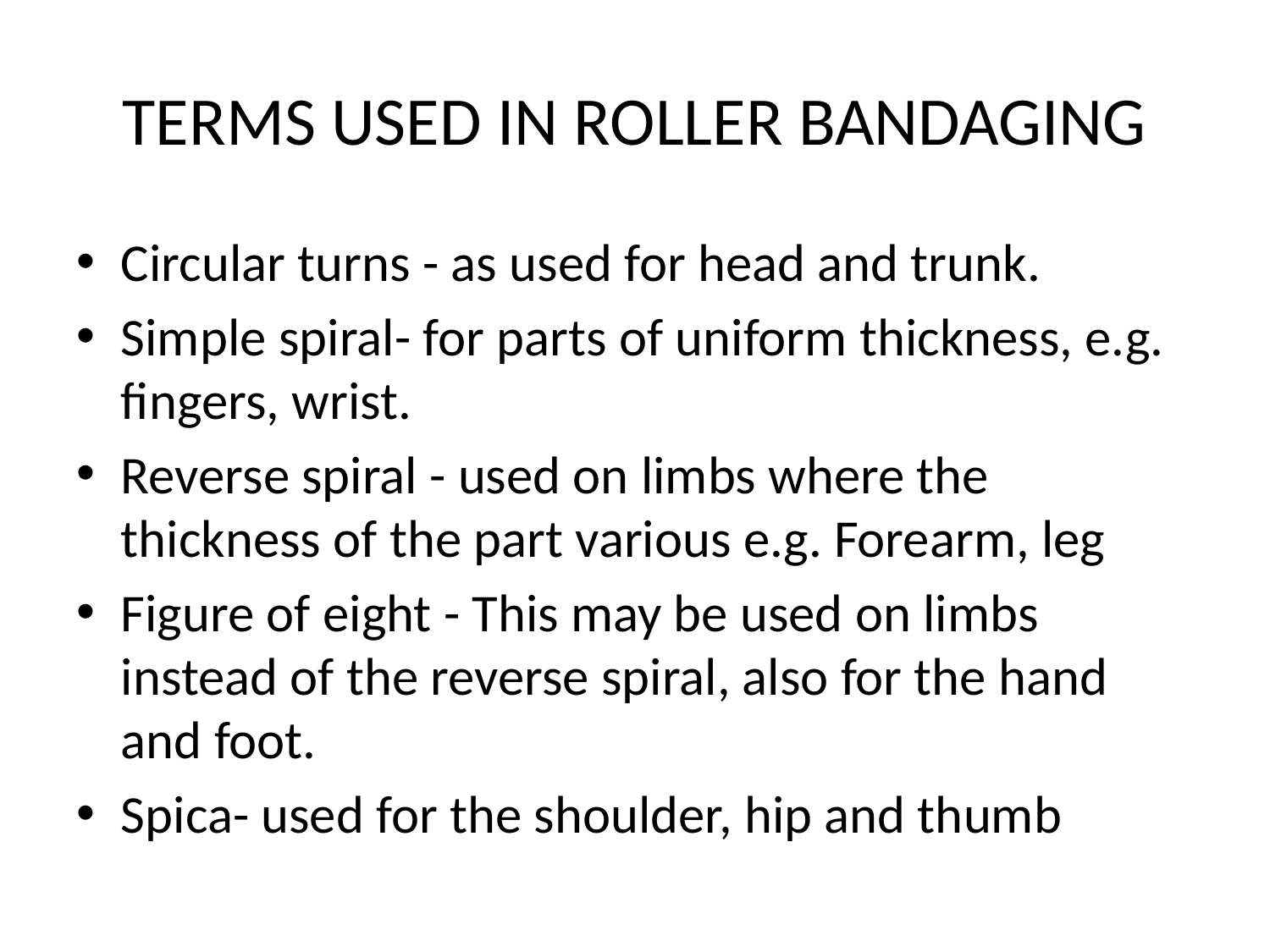

# TERMS USED IN ROLLER BANDAGING
Circular turns - as used for head and trunk.
Simple spiral- for parts of uniform thickness, e.g. fingers, wrist.
Reverse spiral - used on limbs where the thickness of the part various e.g. Forearm, leg
Figure of eight - This may be used on limbs instead of the reverse spiral, also for the hand and foot.
Spica- used for the shoulder, hip and thumb